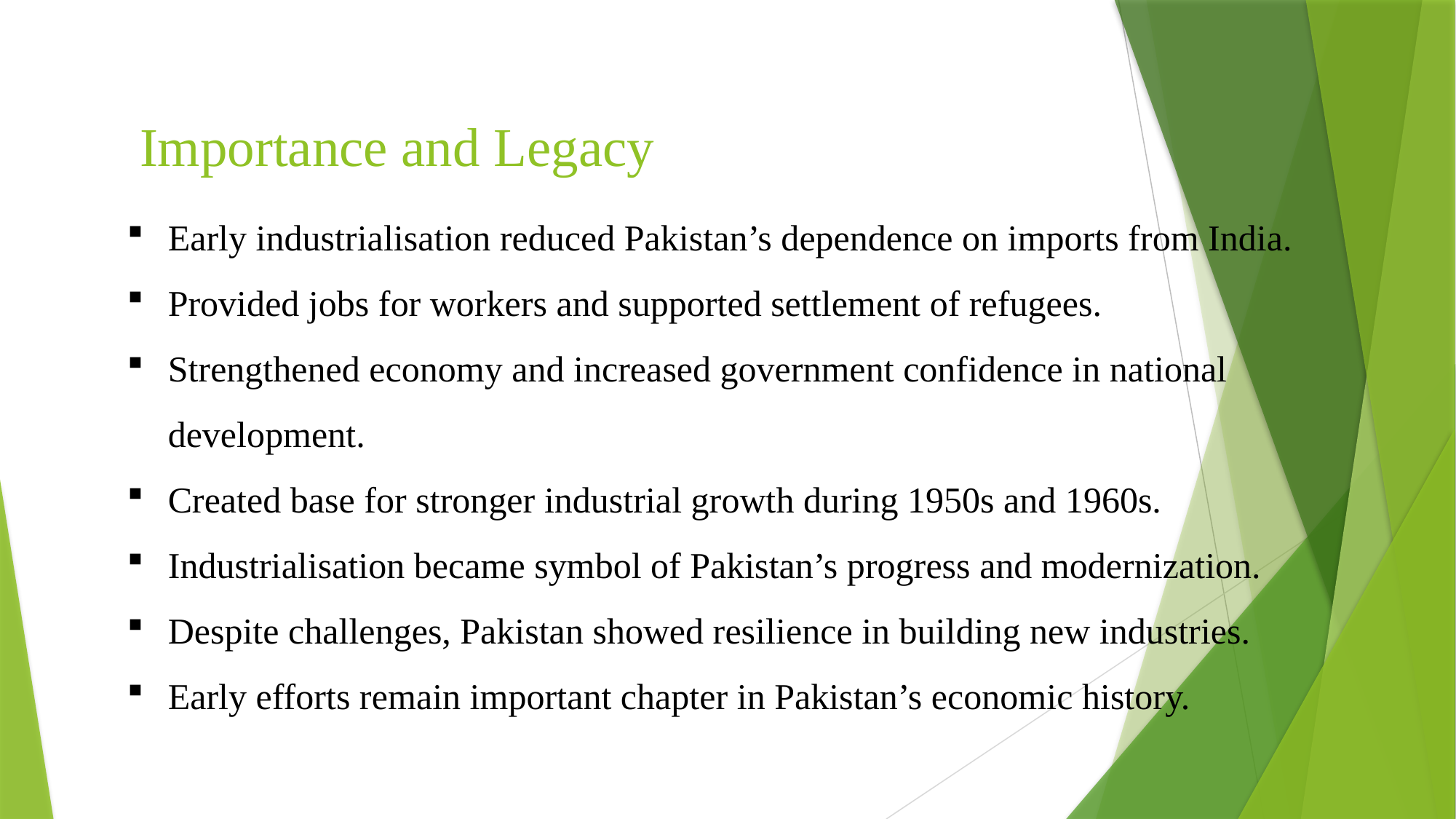

# Importance and Legacy
Early industrialisation reduced Pakistan’s dependence on imports from India.
Provided jobs for workers and supported settlement of refugees.
Strengthened economy and increased government confidence in national development.
Created base for stronger industrial growth during 1950s and 1960s.
Industrialisation became symbol of Pakistan’s progress and modernization.
Despite challenges, Pakistan showed resilience in building new industries.
Early efforts remain important chapter in Pakistan’s economic history.